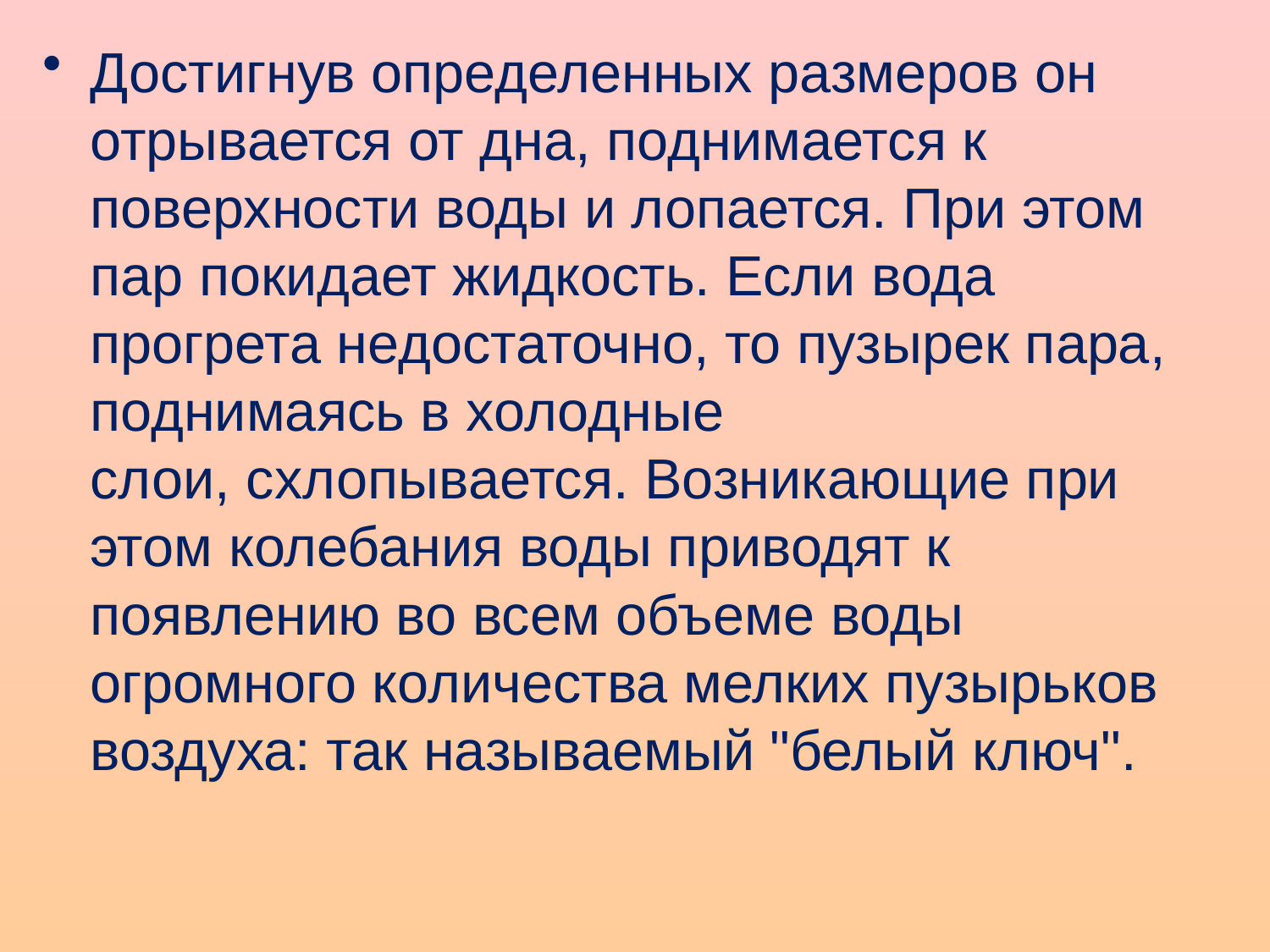

Достигнув определенных размеров он отрывается от дна, поднимается к поверхности воды и лопается. При этом пар покидает жидкость. Если вода прогрета недостаточно, то пузырек пара, поднимаясь в холодные слои, схлопывается. Возникающие при этом колебания воды приводят к появлению во всем объеме воды огромного количества мелких пузырьков воздуха: так называемый "белый ключ".